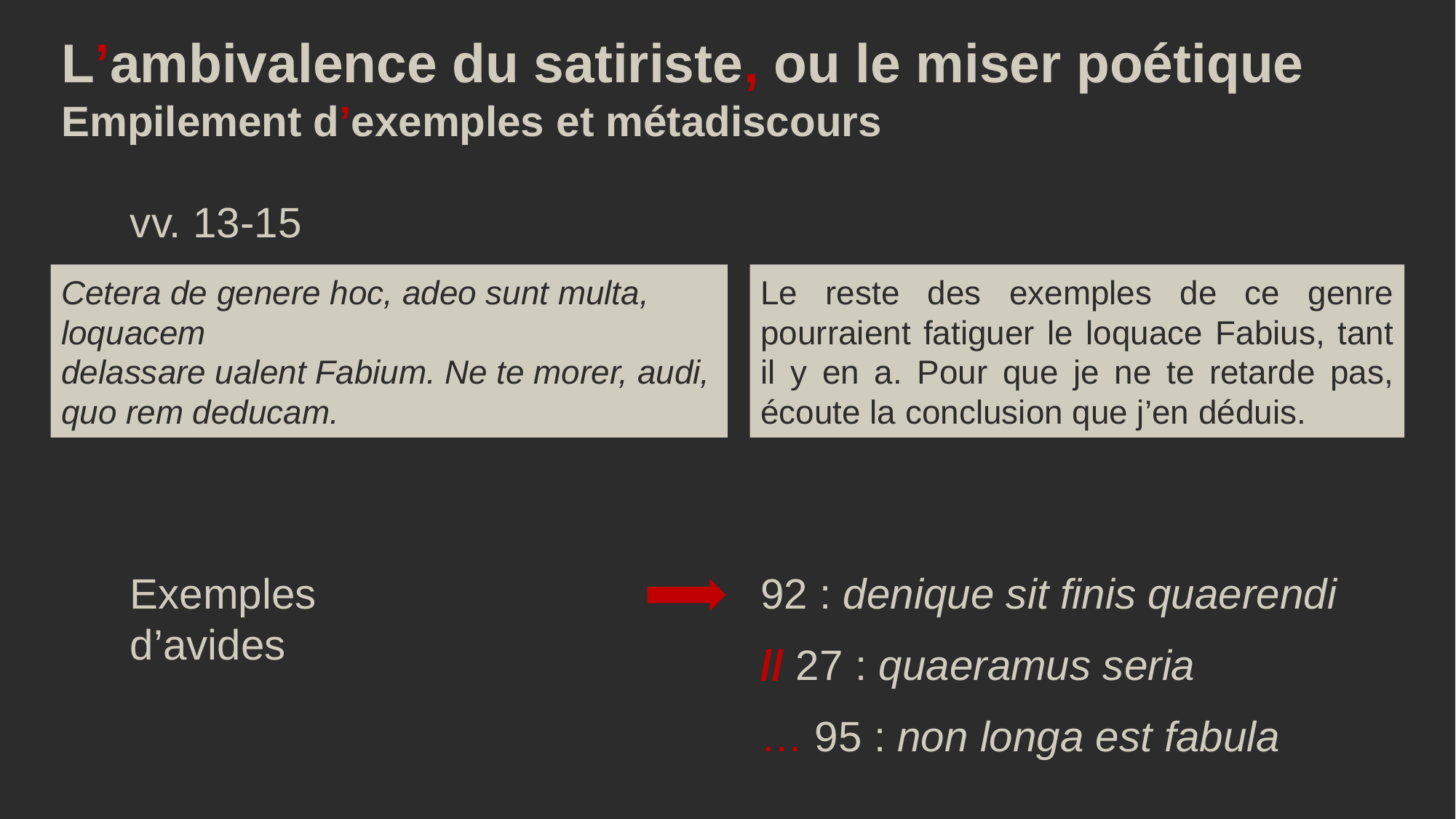

L’ambivalence du satiriste, ou le miser poétique
Empilement d’exemples et métadiscours
vv. 13-15
Cetera de genere hoc, adeo sunt multa, loquacem
delassare ualent Fabium. Ne te morer, audi,
quo rem deducam.
Le reste des exemples de ce genre pourraient fatiguer le loquace Fabius, tant il y en a. Pour que je ne te retarde pas, écoute la conclusion que j’en déduis.
Exemples d’avides
92 : denique sit finis quaerendi

// 27 : quaeramus seria
… 95 : non longa est fabula